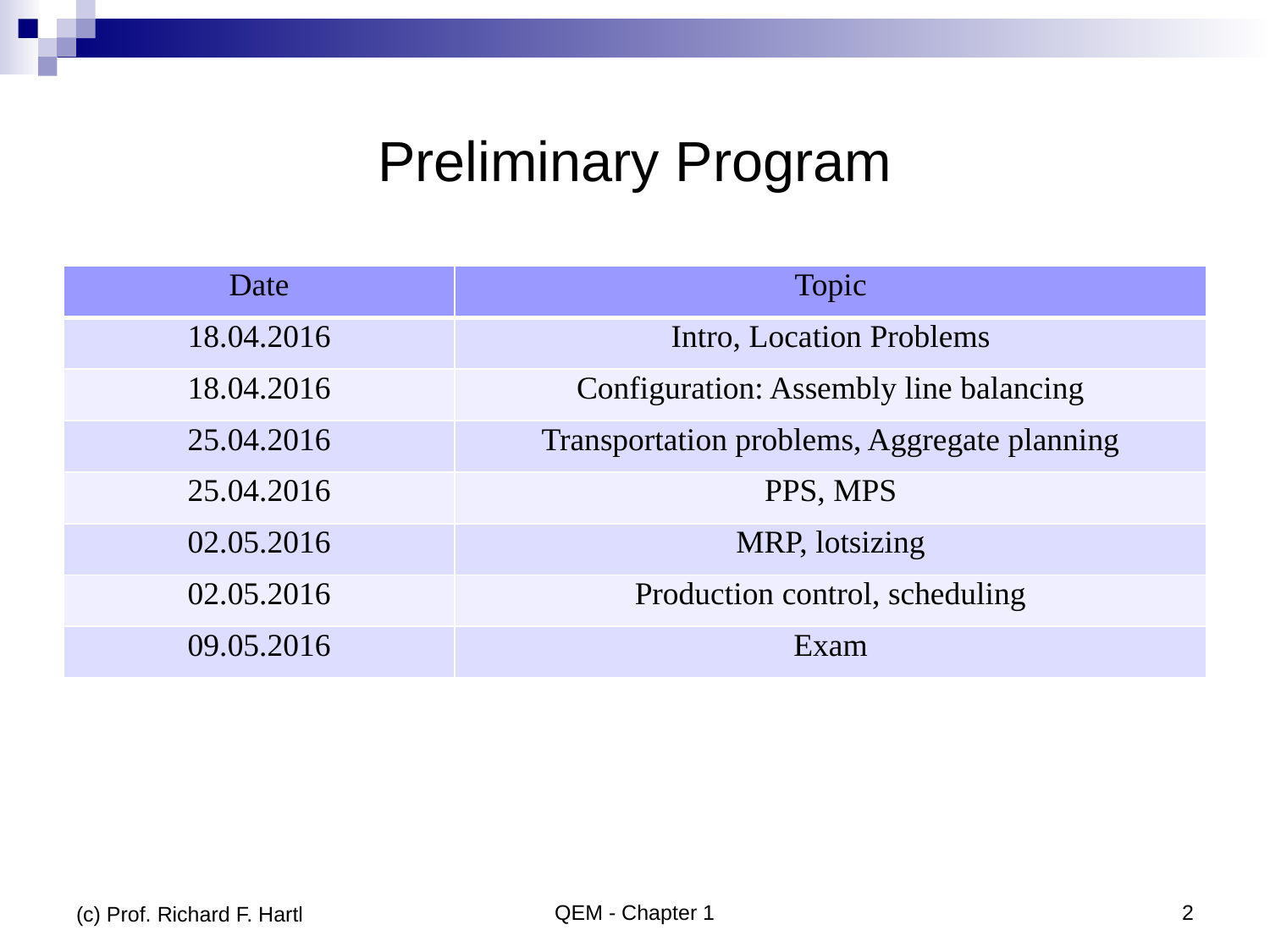

# Preliminary Program
| Date | Topic |
| --- | --- |
| 18.04.2016 | Intro, Location Problems |
| 18.04.2016 | Configuration: Assembly line balancing |
| 25.04.2016 | Transportation problems, Aggregate planning |
| 25.04.2016 | PPS, MPS |
| 02.05.2016 | MRP, lotsizing |
| 02.05.2016 | Production control, scheduling |
| 09.05.2016 | Exam |
(c) Prof. Richard F. Hartl
QEM - Chapter 1
2